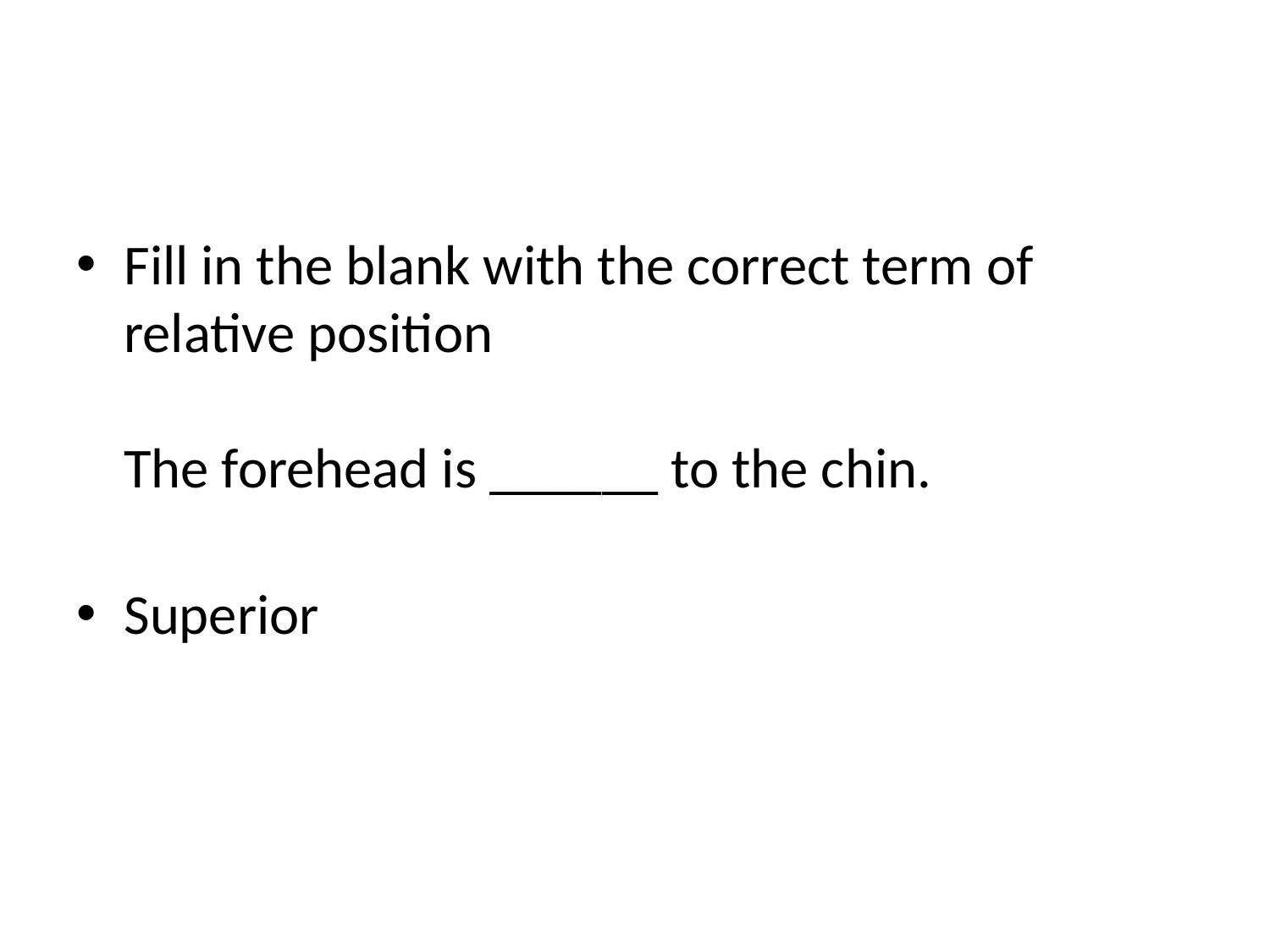

#
Fill in the blank with the correct term of relative position
The forehead is ______ to the chin.
Superior